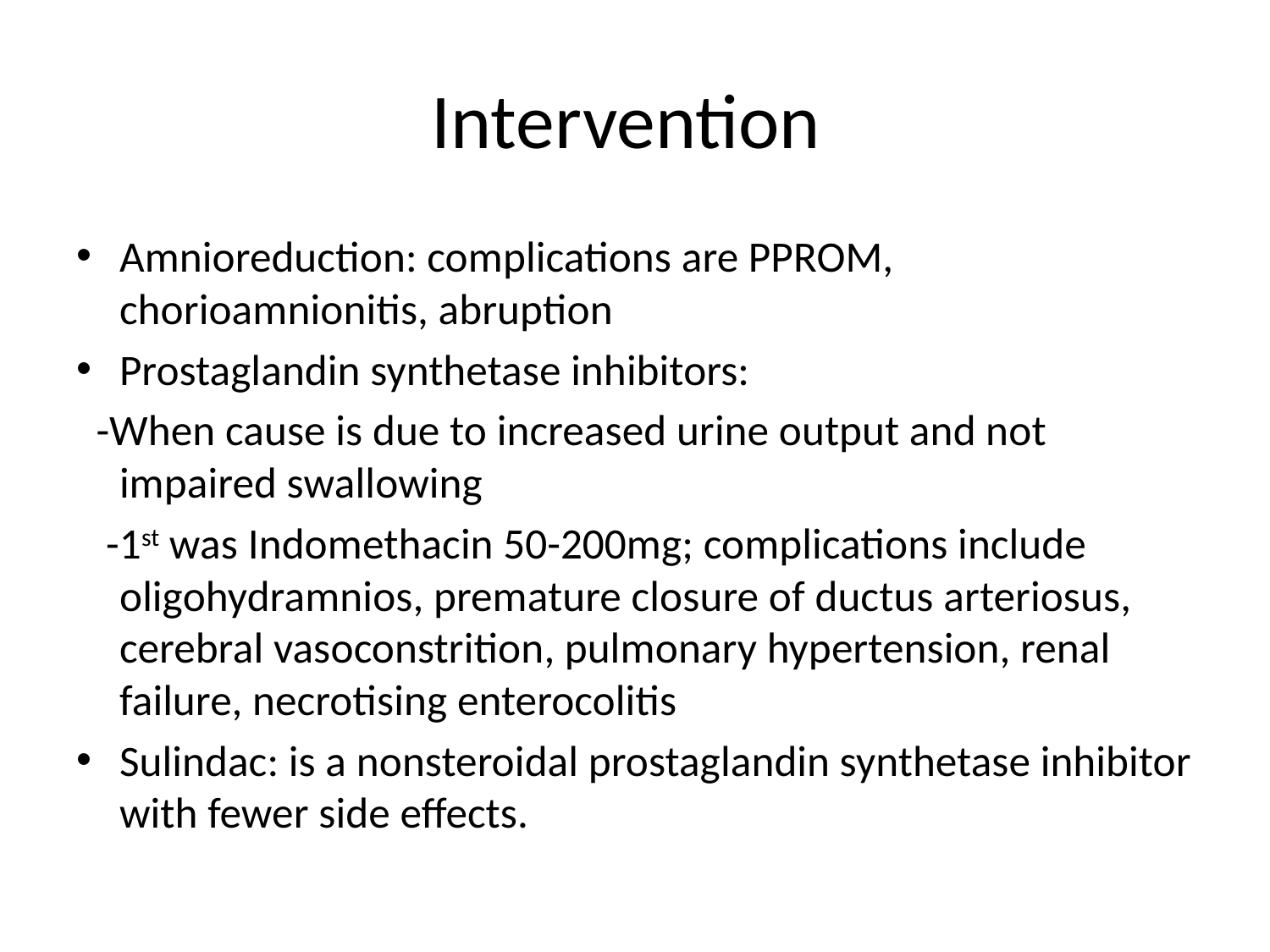

# Intervention
Amnioreduction: complications are PPROM, chorioamnionitis, abruption
Prostaglandin synthetase inhibitors:
  -When cause is due to increased urine output and not impaired swallowing
   -1st was Indomethacin 50-200mg; complications include oligohydramnios, premature closure of ductus arteriosus, cerebral vasoconstrition, pulmonary hypertension, renal failure, necrotising enterocolitis
Sulindac: is a nonsteroidal prostaglandin synthetase inhibitor with fewer side effects.